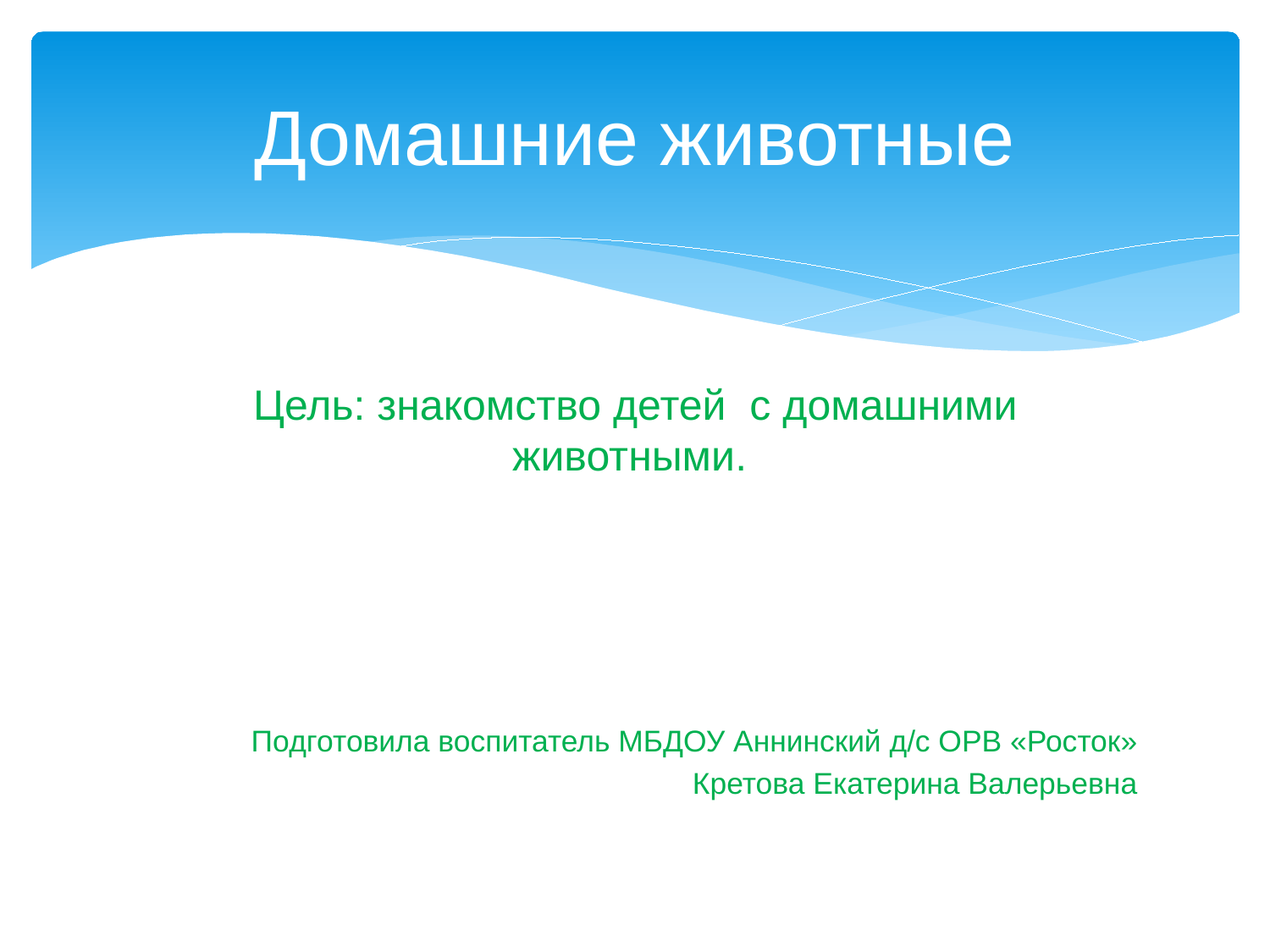

# Домашние животные
Цель: знакомство детей  с домашними животными.

Подготовила воспитатель МБДОУ Аннинский д/с ОРВ «Росток»
Кретова Екатерина Валерьевна